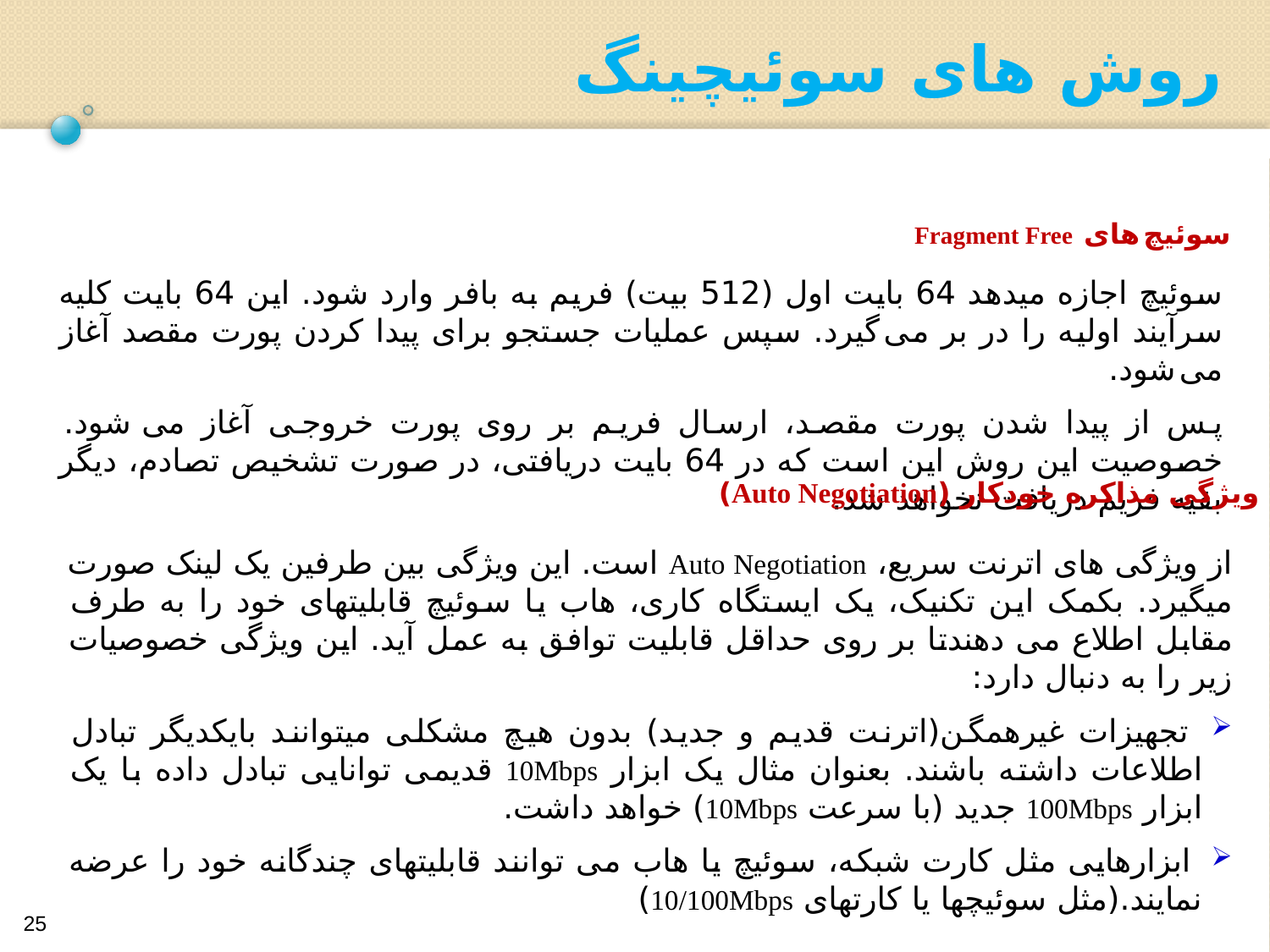

روش های سوئیچینگ
سوئیچ های Fragment Free
سوئیچ اجازه میدهد 64 بایت اول (512 بیت) فریم به بافر وارد شود. این 64 بایت کلیه سرآیند اولیه را در بر می گیرد. سپس عملیات جستجو برای پیدا کردن پورت مقصد آغاز می شود.
پس از پیدا شدن پورت مقصد، ارسال فریم بر روی پورت خروجی آغاز می شود. خصوصیت این روش این است که در 64 بایت دریافتی، در صورت تشخیص تصادم، دیگر بقیه فریم دریافت نخواهد شد.
ویژگی مذاکره خودکار (Auto Negotiation)
از ویژگی های اترنت سریع، Auto Negotiation است. این ویژگی بین طرفین یک لینک صورت میگیرد. بکمک این تکنیک، یک ایستگاه کاری، هاب یا سوئیچ قابلیتهای خود را به طرف مقابل اطلاع می دهندتا بر روی حداقل قابلیت توافق به عمل آید. این ویژگی خصوصیات زیر را به دنبال دارد:
 تجهیزات غیرهمگن(اترنت قدیم و جدید) بدون هیچ مشکلی میتوانند بایکدیگر تبادل اطلاعات داشته باشند. بعنوان مثال یک ابزار 10Mbps قدیمی توانایی تبادل داده با یک ابزار 100Mbps جدید (با سرعت 10Mbps) خواهد داشت.
 ابزارهایی مثل کارت شبکه، سوئیچ یا هاب می توانند قابلیتهای چندگانه خود را عرضه نمایند.(مثل سوئیچها یا کارتهای 10/100Mbps)
25